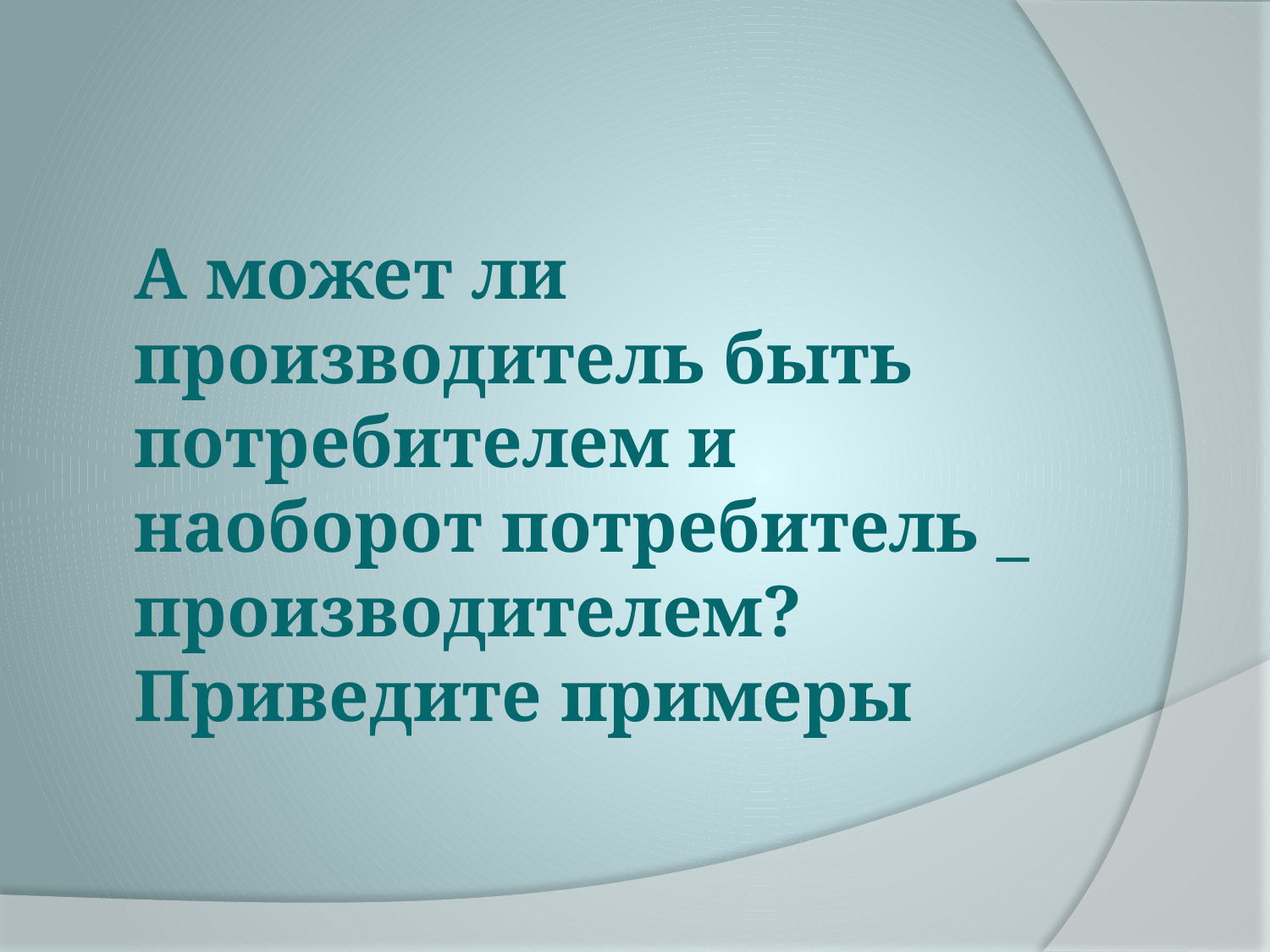

#
	А может ли производитель быть потребителем и наоборот потребитель _ производителем? Приведите примеры